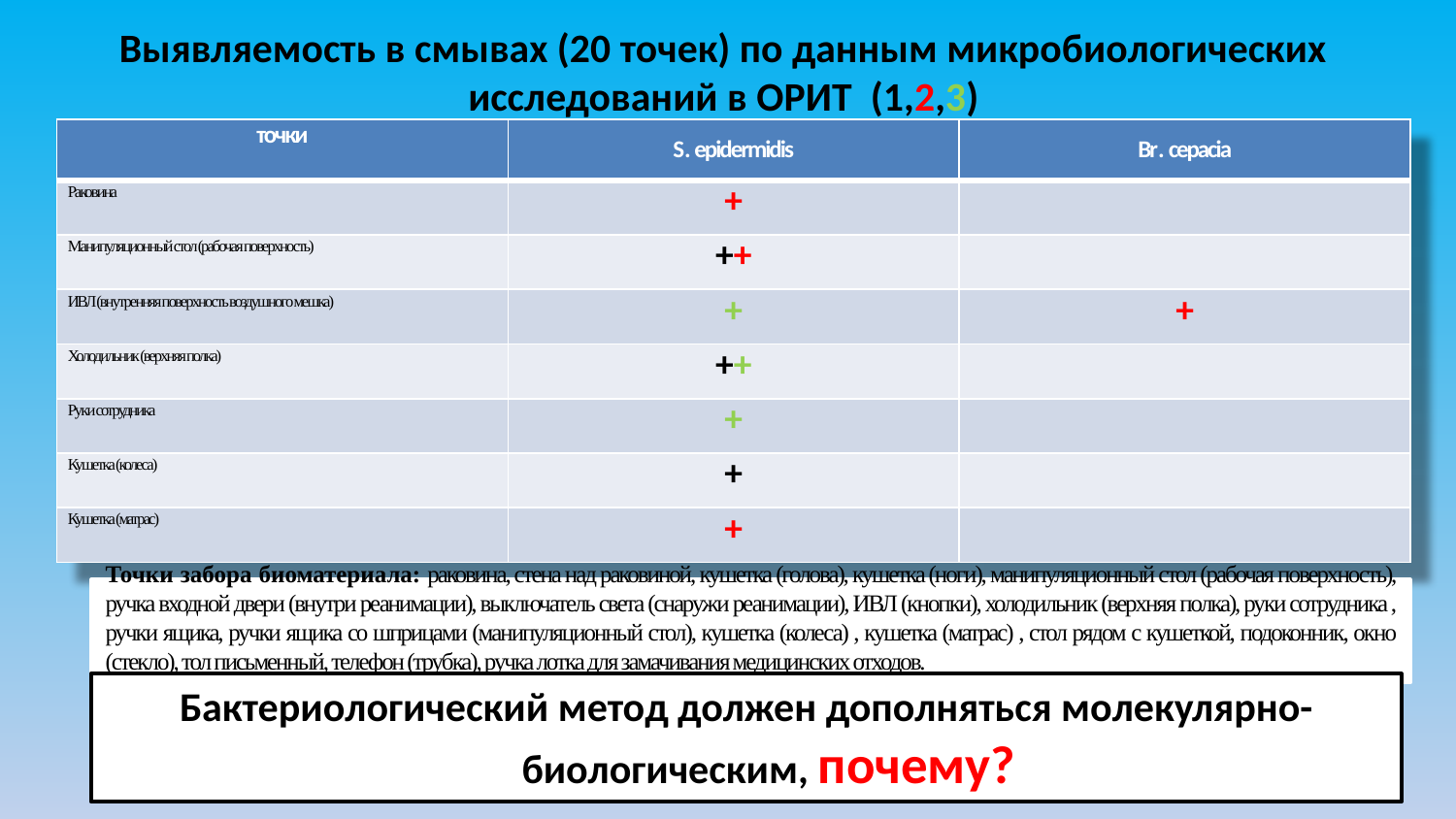

Выявляемость в смывах (20 точек) по данным микробиологических исследований в ОРИТ  (1,2,3)
| точки | S. epidermidis | Br. cepacia |
| --- | --- | --- |
| Раковина | + |  |
| Манипуляционный стол (рабочая поверхность) | ++ |  |
| ИВЛ (внутренняя поверхность воздушного мешка) | + | + |
| Холодильник (верхняя полка) | ++ |  |
| Руки сотрудника | + |  |
| Кушетка (колеса) | + |  |
| Кушетка (матрас) | + |  |
Точки забора биоматериала: раковина, стена над раковиной, кушетка (голова), кушетка (ноги), манипуляционный стол (рабочая поверхность), ручка входной двери (внутри реанимации), выключатель света (снаружи реанимации), ИВЛ (кнопки), холодильник (верхняя полка), руки сотрудника , ручки ящика, ручки ящика со шприцами (манипуляционный стол), кушетка (колеса) , кушетка (матрас) , стол рядом с кушеткой, подоконник, окно (стекло), тол письменный, телефон (трубка), ручка лотка для замачивания медицинских отходов.

Бактериологический метод должен дополняться молекулярно-биологическим, почему?